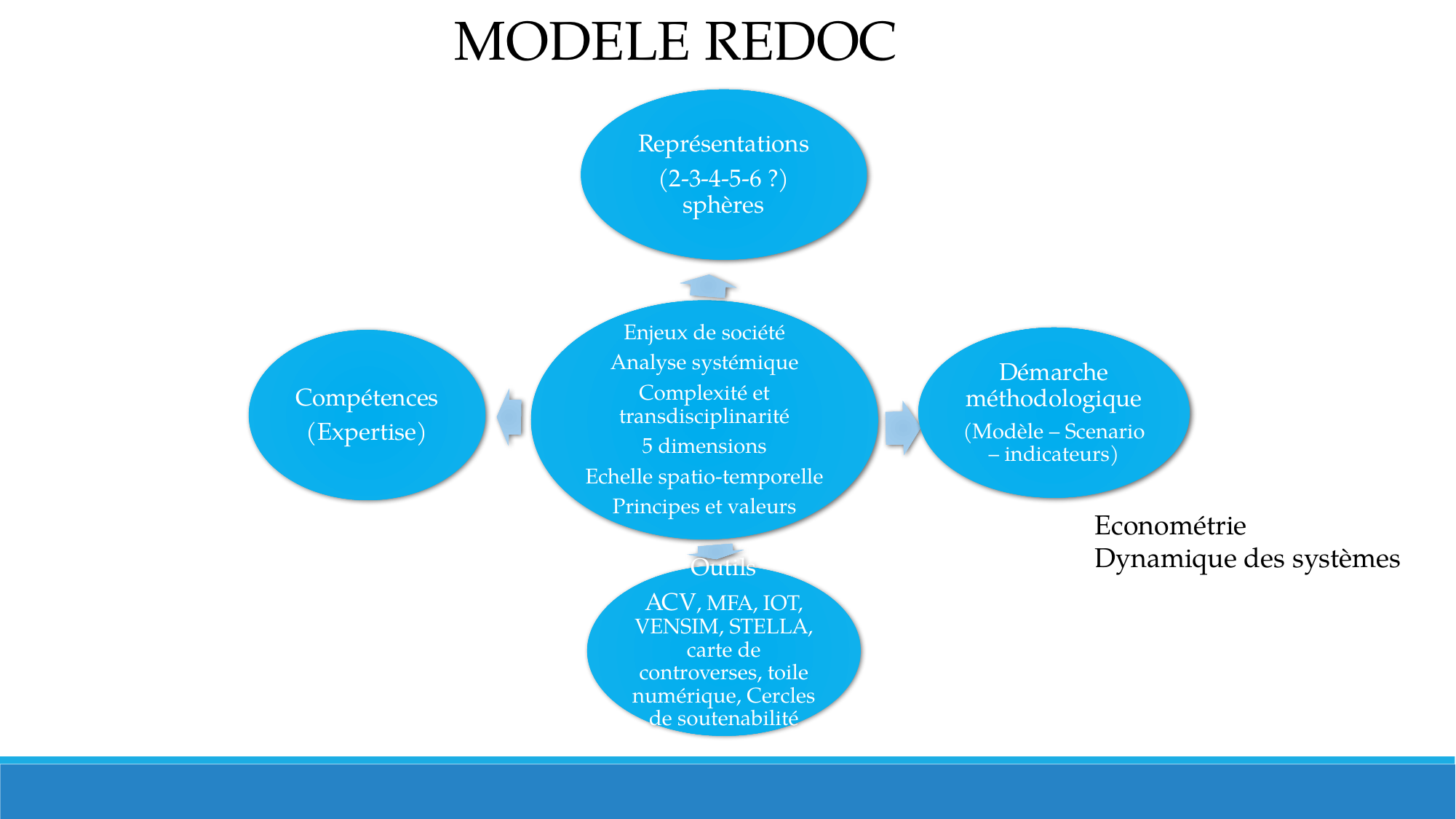

MODELE REDOC
Enjeux de société
Analyse systémique
Complexité et transdisciplinarité
5 dimensions
Echelle spatio-temporelle
Principes et valeurs

Représentations
(2-3-4-5-6 ?) sphères

Démarche méthodologique
(Modèle – Scenario – indicateurs)

Outils
ACV, MFA, IOT, VENSIM, STELLA, carte de controverses, toile numérique, Cercles de soutenabilité

Compétences
(Expertise)
Econométrie
Dynamique des systèmes